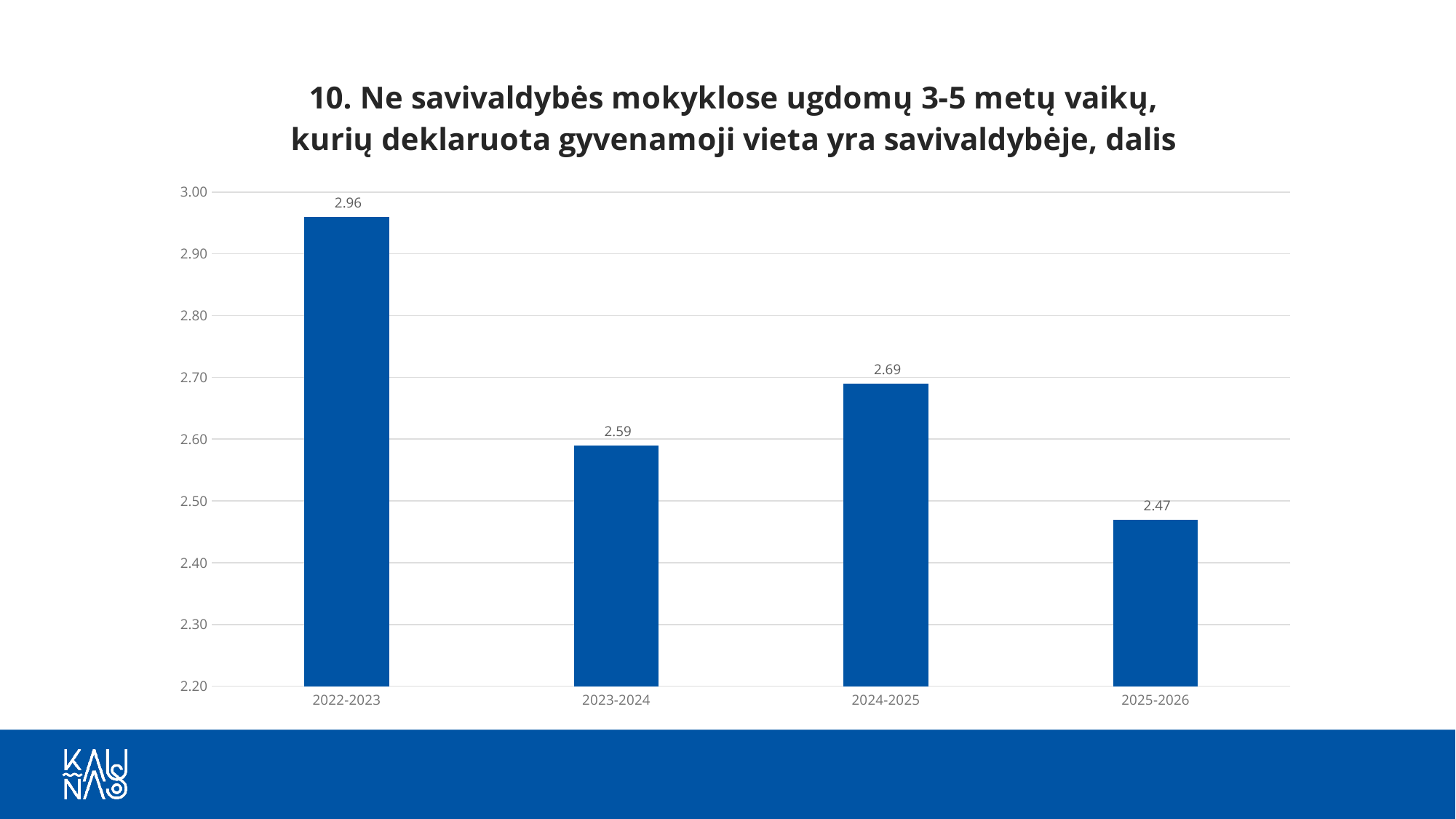

### Chart: 10. Ne savivaldybės mokyklose ugdomų 3-5 metų vaikų, kurių deklaruota gyvenamoji vieta yra savivaldybėje, dalis

| Category | 1.2 Savivaldybės 3–5 metų vaikų, ugdomų ne savivaldybės mokyklose, dalis |
|---|---|
| 2022-2023 | 2.96 |
| 2023-2024 | 2.59 |
| 2024-2025 | 2.69 |
| 2025-2026 | 2.47 |